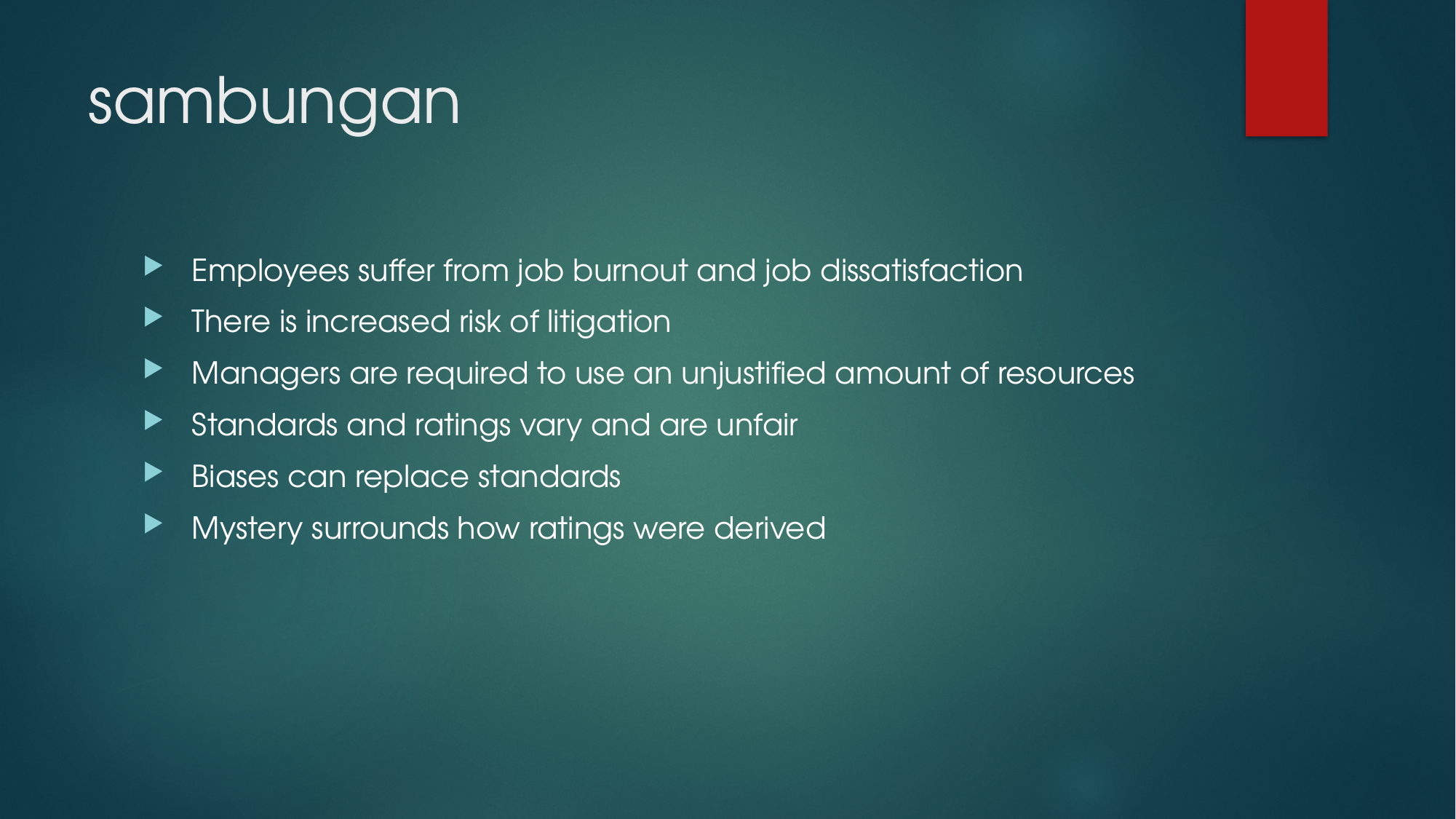

# sambungan
 Employees suffer from job burnout and job dissatisfaction
 There is increased risk of litigation
 Managers are required to use an unjustified amount of resources
 Standards and ratings vary and are unfair
 Biases can replace standards
 Mystery surrounds how ratings were derived